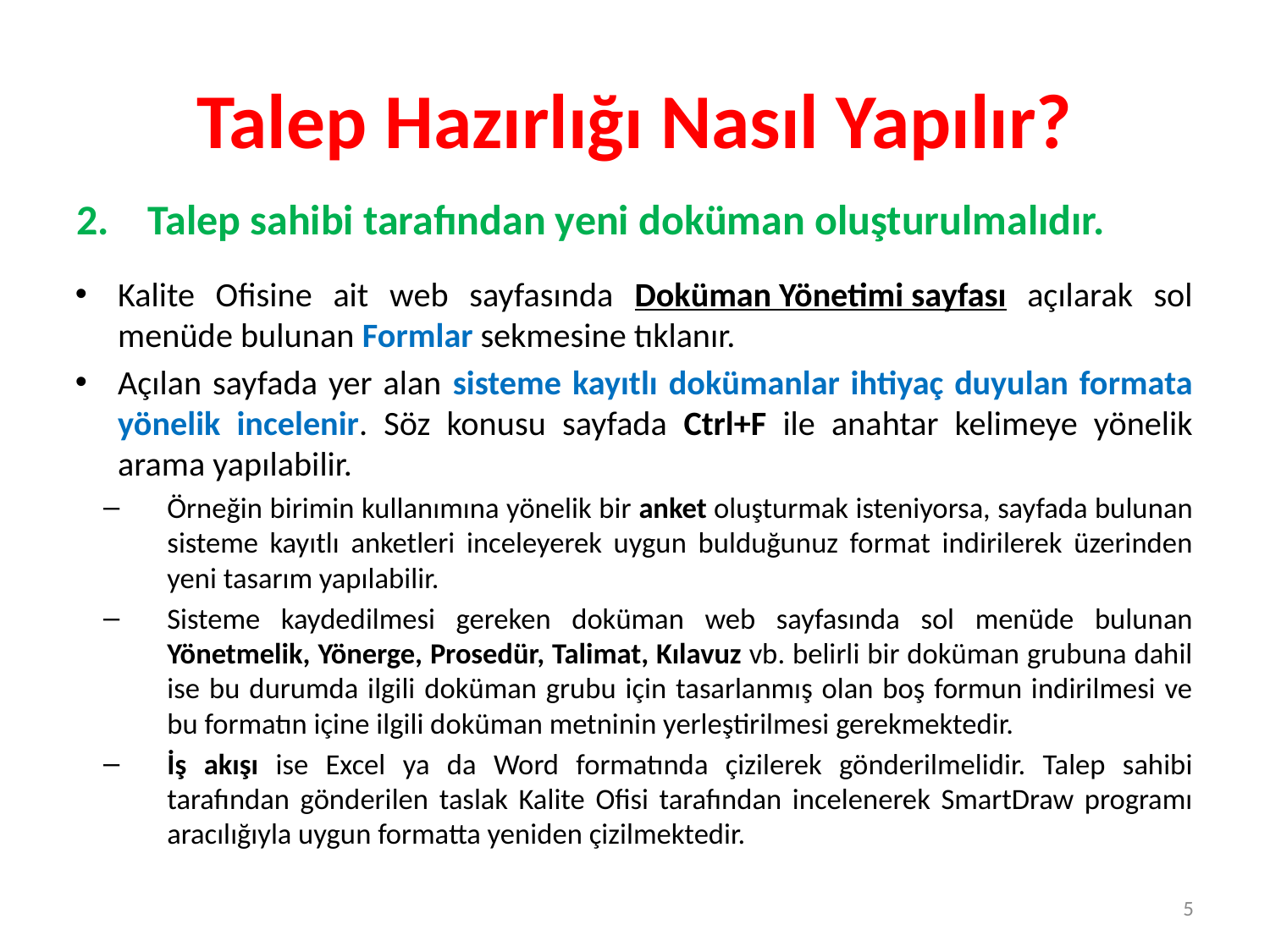

# Talep Hazırlığı Nasıl Yapılır?
Talep sahibi tarafından yeni doküman oluşturulmalıdır.
Kalite Ofisine ait web sayfasında Doküman Yönetimi sayfası açılarak sol menüde bulunan Formlar sekmesine tıklanır.
Açılan sayfada yer alan sisteme kayıtlı dokümanlar ihtiyaç duyulan formata yönelik incelenir. Söz konusu sayfada Ctrl+F ile anahtar kelimeye yönelik arama yapılabilir.
Örneğin birimin kullanımına yönelik bir anket oluşturmak isteniyorsa, sayfada bulunan sisteme kayıtlı anketleri inceleyerek uygun bulduğunuz format indirilerek üzerinden yeni tasarım yapılabilir.
Sisteme kaydedilmesi gereken doküman web sayfasında sol menüde bulunan Yönetmelik, Yönerge, Prosedür, Talimat, Kılavuz vb. belirli bir doküman grubuna dahil ise bu durumda ilgili doküman grubu için tasarlanmış olan boş formun indirilmesi ve bu formatın içine ilgili doküman metninin yerleştirilmesi gerekmektedir.
İş akışı ise Excel ya da Word formatında çizilerek gönderilmelidir. Talep sahibi tarafından gönderilen taslak Kalite Ofisi tarafından incelenerek SmartDraw programı aracılığıyla uygun formatta yeniden çizilmektedir.

5